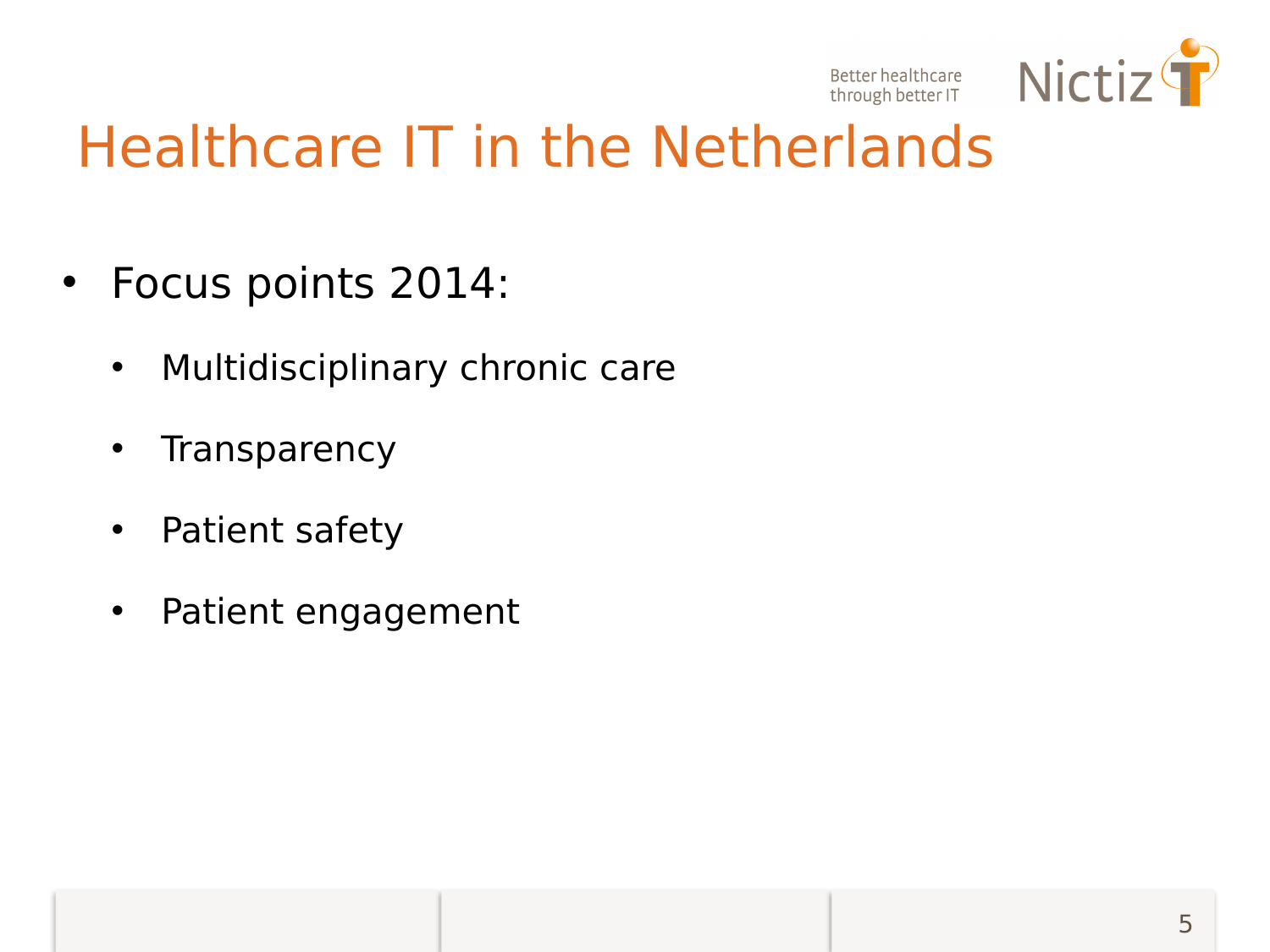

# Healthcare IT in the Netherlands
Focus points 2014:
Multidisciplinary chronic care
Transparency
Patient safety
Patient engagement
5